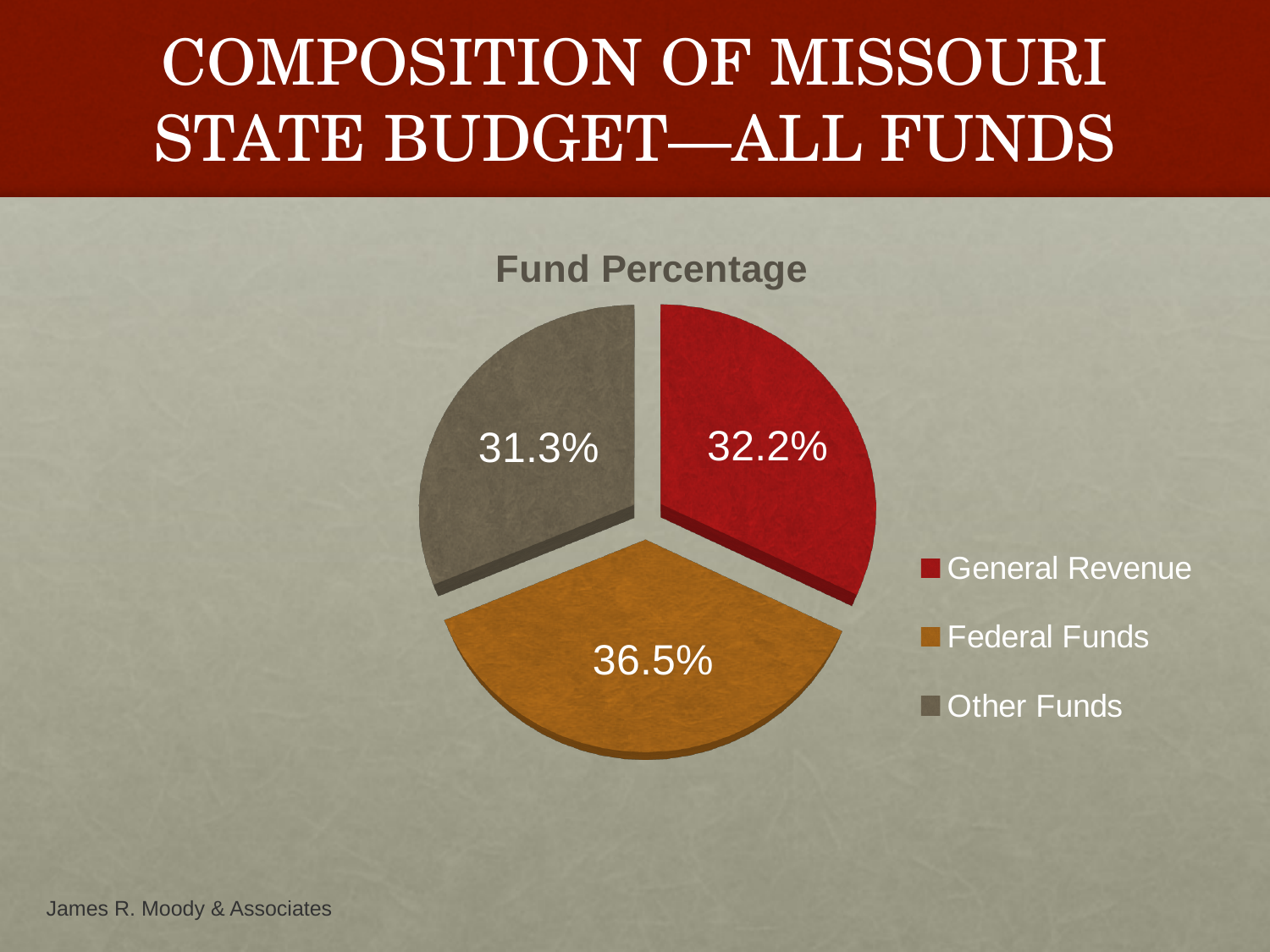

# COMPOSITION OF MISSOURI STATE BUDGET—ALL FUNDS

[unsupported chart]

James R. Moody & Associates